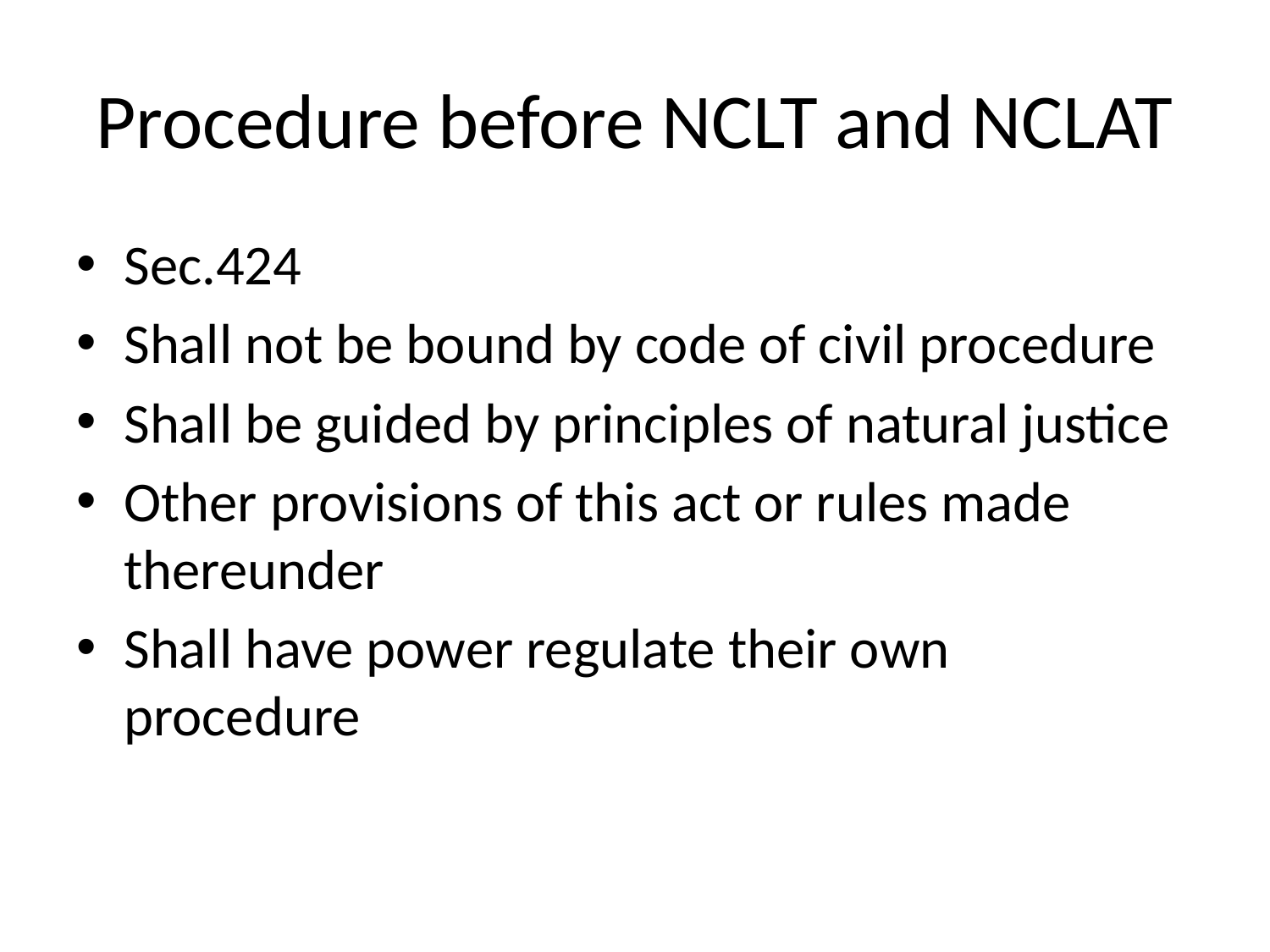

# Procedure before NCLT and NCLAT
Sec.424
Shall not be bound by code of civil procedure
Shall be guided by principles of natural justice
Other provisions of this act or rules made thereunder
Shall have power regulate their own procedure